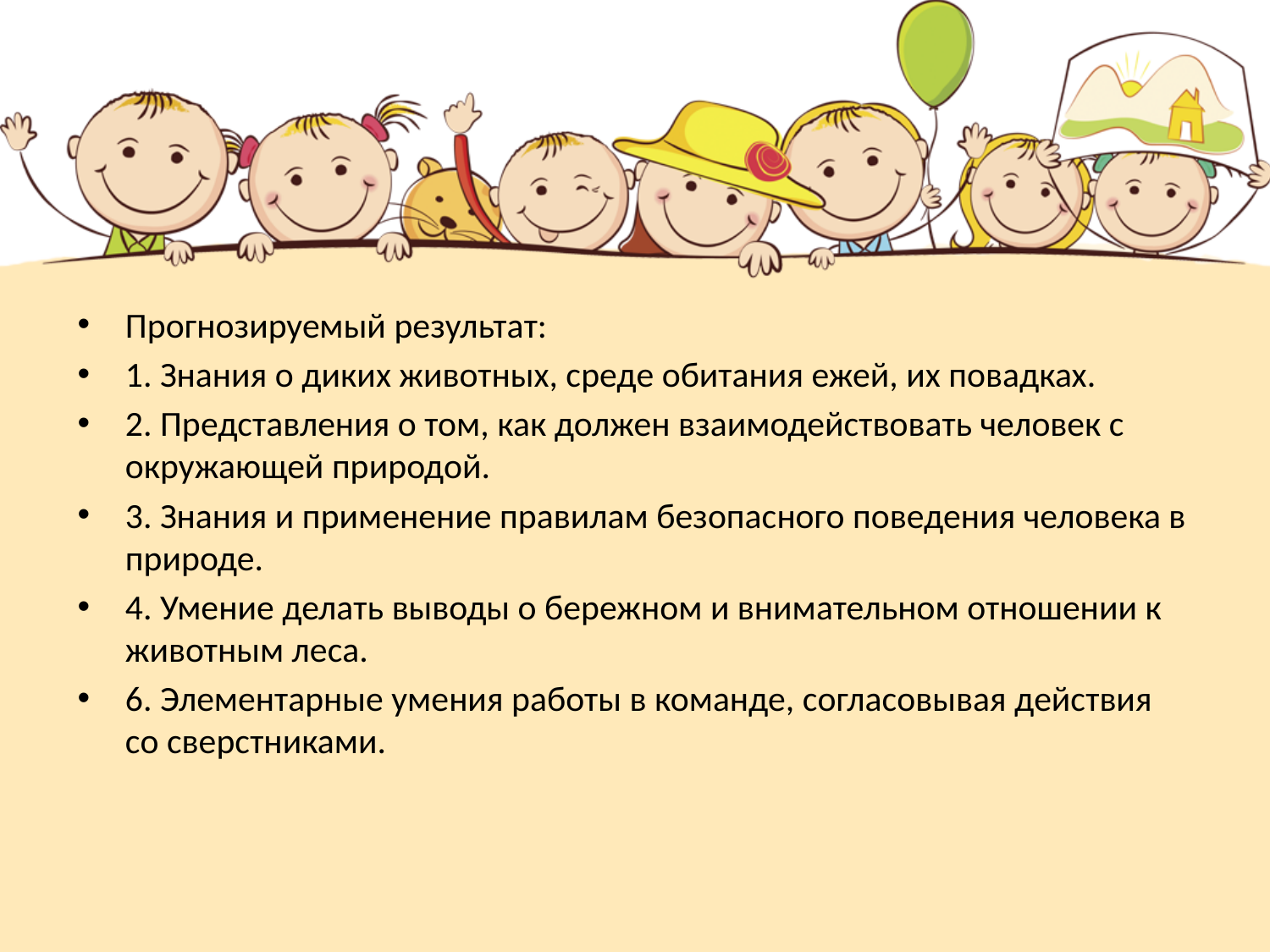

#
Прогнозируемый результат:
1. Знания о диких животных, среде обитания ежей, их повадках.
2. Представления о том, как должен взаимодействовать человек с окружающей природой.
3. Знания и применение правилам безопасного поведения человека в природе.
4. Умение делать выводы о бережном и внимательном отношении к животным леса.
6. Элементарные умения работы в команде, согласовывая действия со сверстниками.